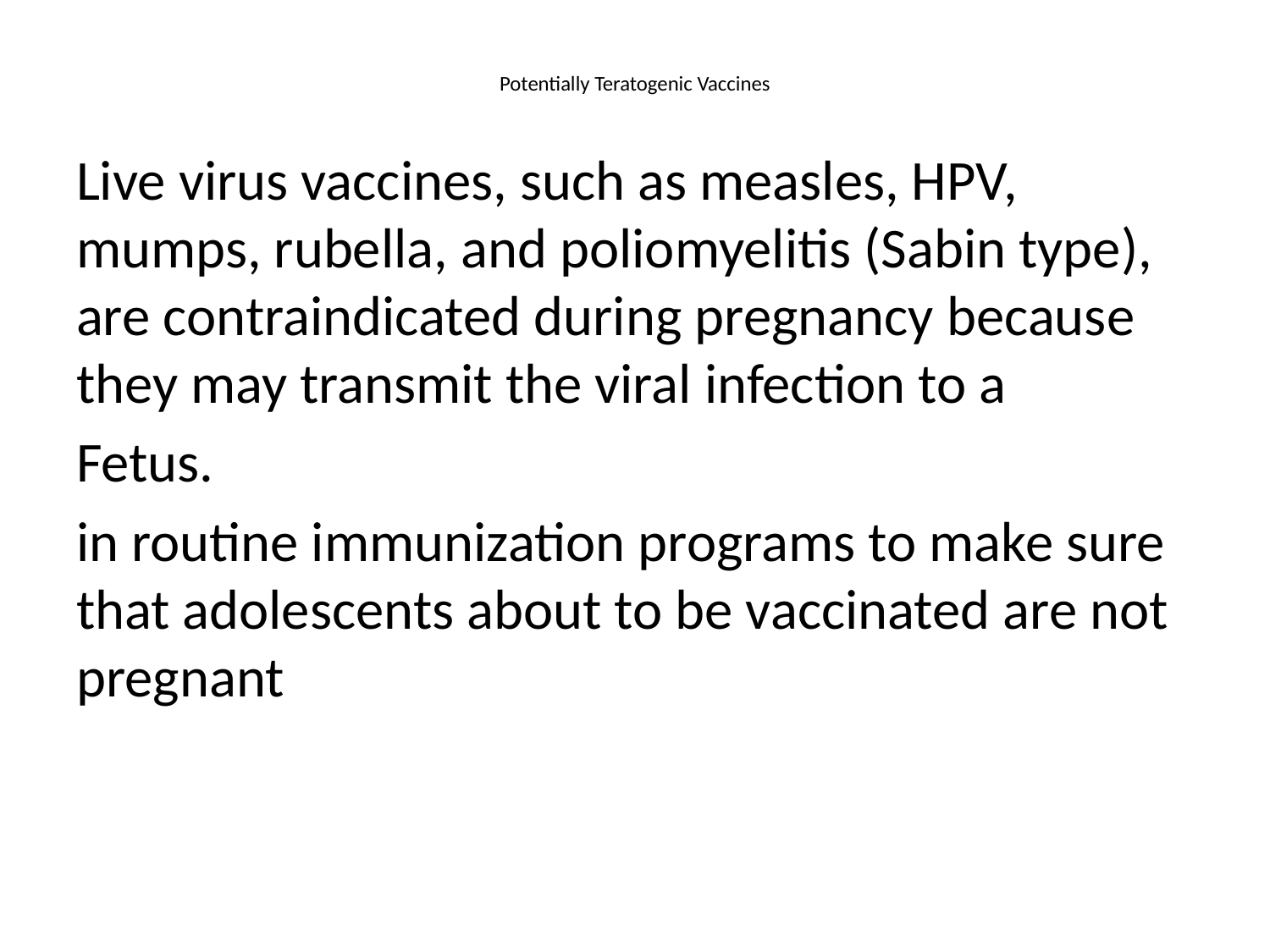

# Potentially Teratogenic Vaccines
Live virus vaccines, such as measles, HPV, mumps, rubella, and poliomyelitis (Sabin type), are contraindicated during pregnancy because they may transmit the viral infection to a
Fetus.
in routine immunization programs to make sure that adolescents about to be vaccinated are not pregnant